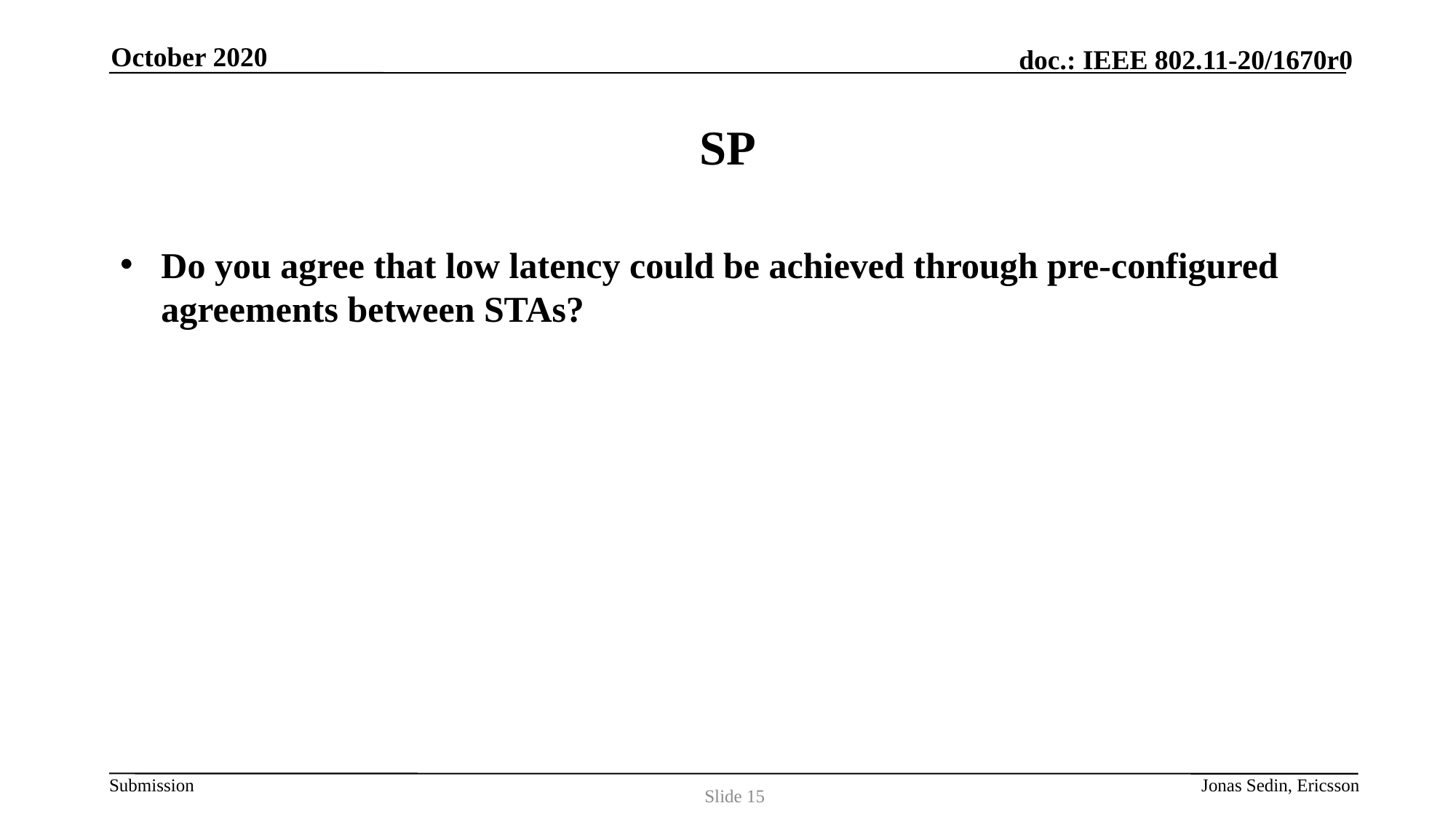

October 2020
# SP
Do you agree that low latency could be achieved through pre-configured agreements between STAs?

Slide 15
Jonas Sedin, Ericsson